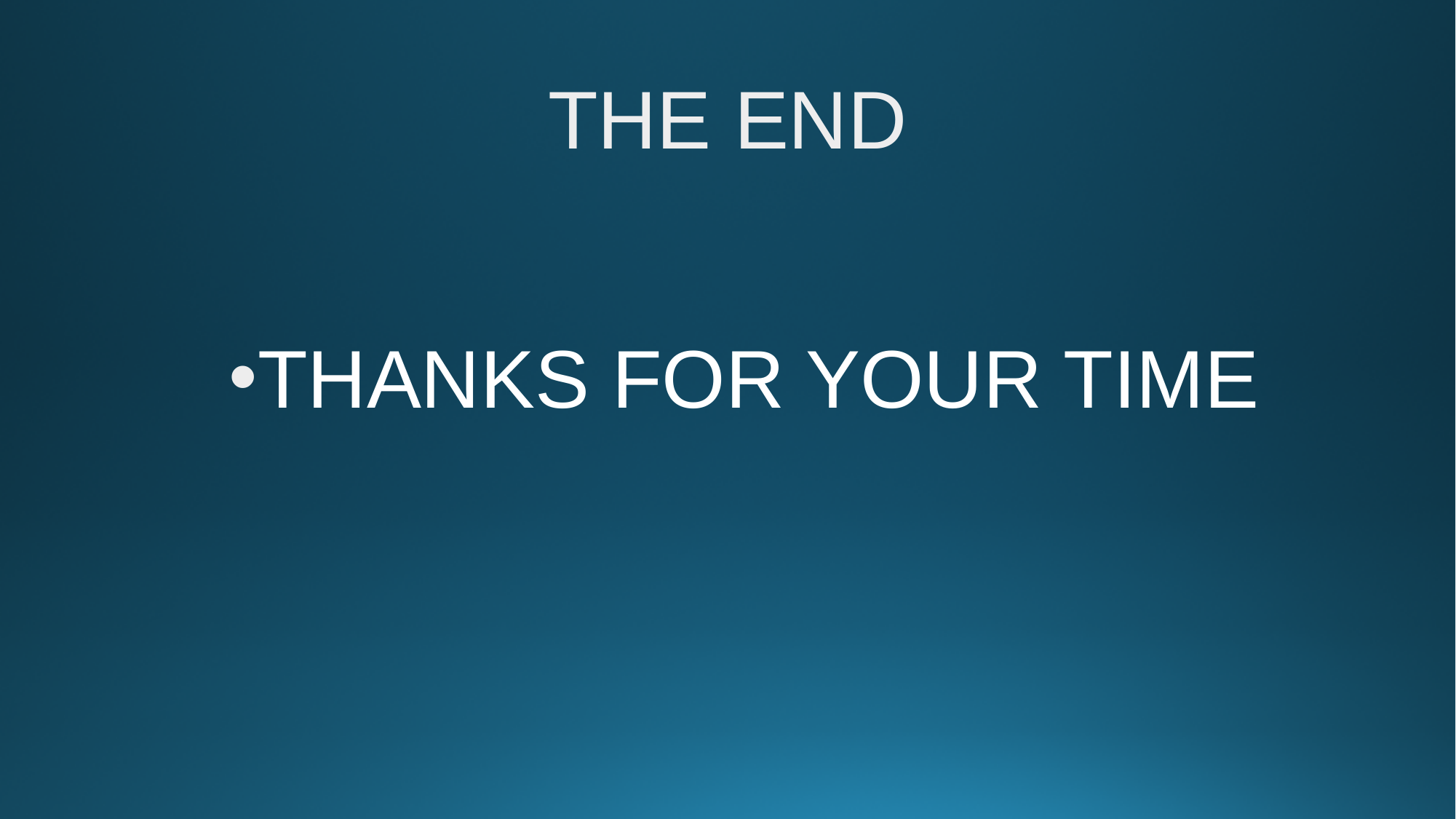

# THE END

THANKS FOR YOUR TIME